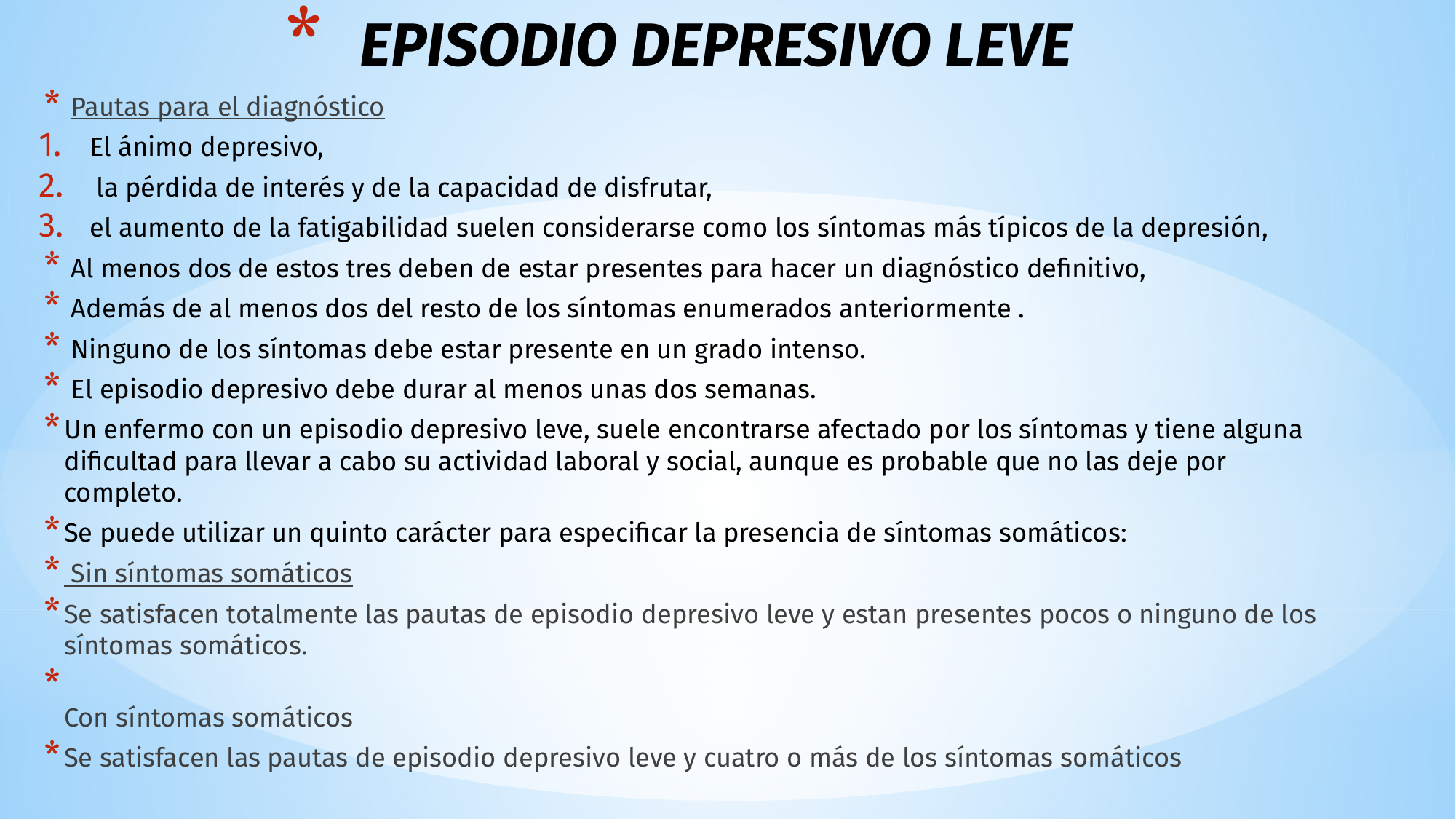

# EPISODIO DEPRESIVO LEVE
 Pautas para el diagnóstico
El ánimo depresivo,
 la pérdida de interés y de la capacidad de disfrutar,
el aumento de la fatigabilidad suelen considerarse como los síntomas más típicos de la depresión,
 Al menos dos de estos tres deben de estar presentes para hacer un diagnóstico definitivo,
 Además de al menos dos del resto de los síntomas enumerados anteriormente .
 Ninguno de los síntomas debe estar presente en un grado intenso.
 El episodio depresivo debe durar al menos unas dos semanas.
Un enfermo con un episodio depresivo leve, suele encontrarse afectado por los síntomas y tiene alguna dificultad para llevar a cabo su actividad laboral y social, aunque es probable que no las deje por completo.
Se puede utilizar un quinto carácter para especificar la presencia de síntomas somáticos:
 Sin síntomas somáticos
Se satisfacen totalmente las pautas de episodio depresivo leve y estan presentes pocos o ninguno de los síntomas somáticos.
Con síntomas somáticos
Se satisfacen las pautas de episodio depresivo leve y cuatro o más de los síntomas somáticos